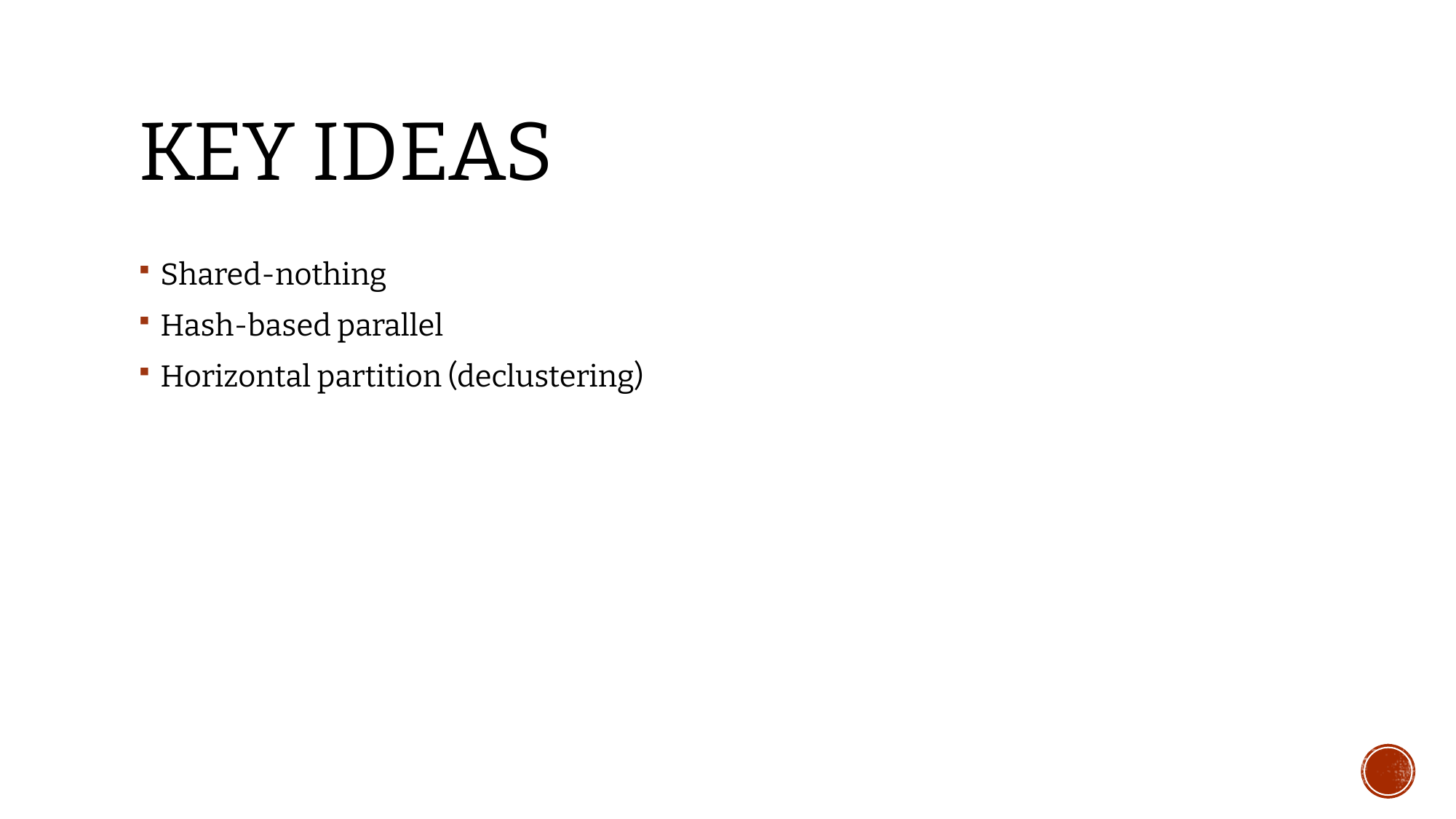

# Key ideas
Shared-nothing
Hash-based parallel
Horizontal partition (declustering)